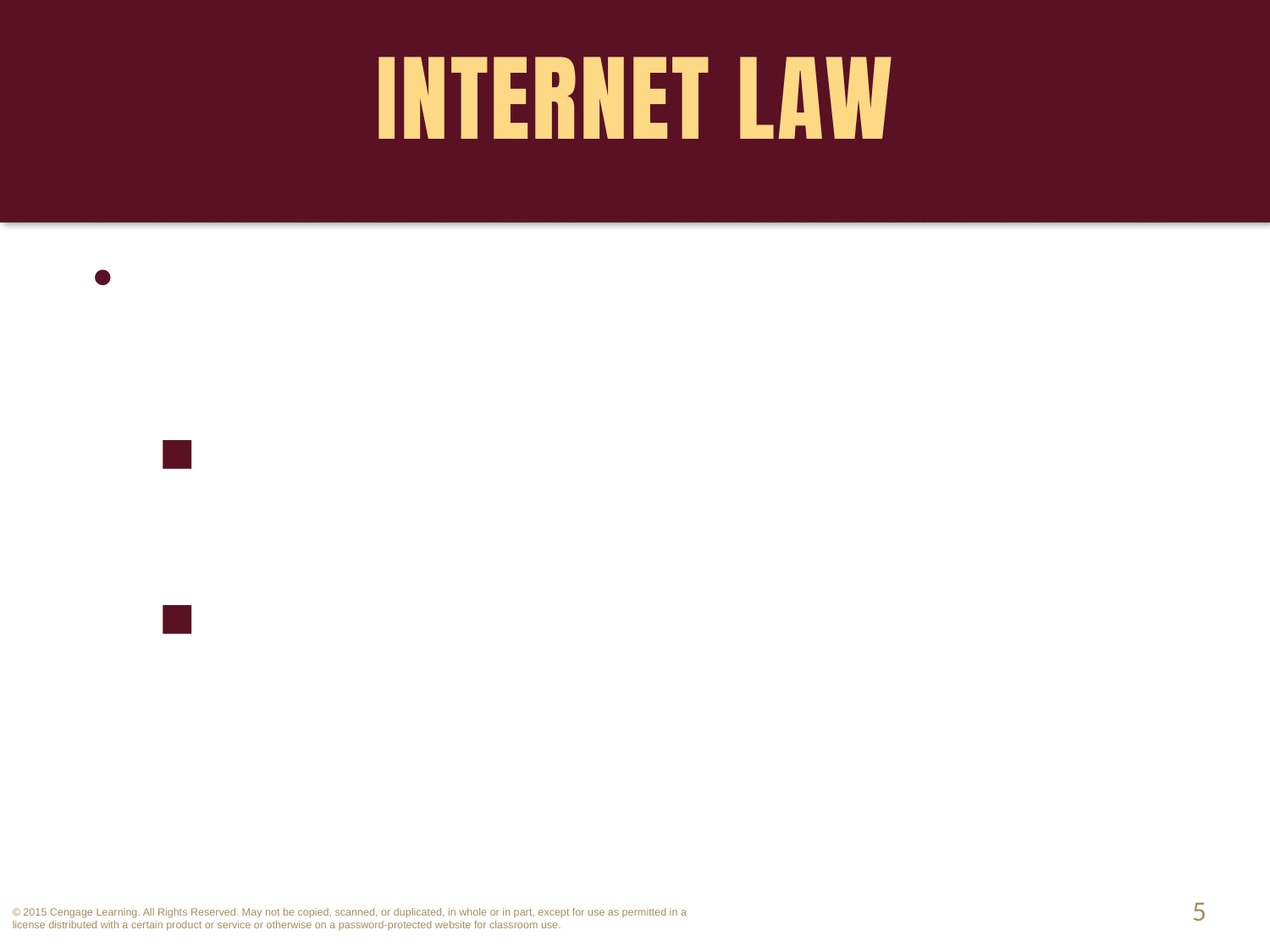

# Internet Law
Domain Names.  An internet address, consisting of:
A “top level domain” to the right of the “dot” (.com, .org, .edu) and
A “second level domain” to the left of the “dot” chosen by entity creating the domain name, e.g.,: www.cengage.com.

5